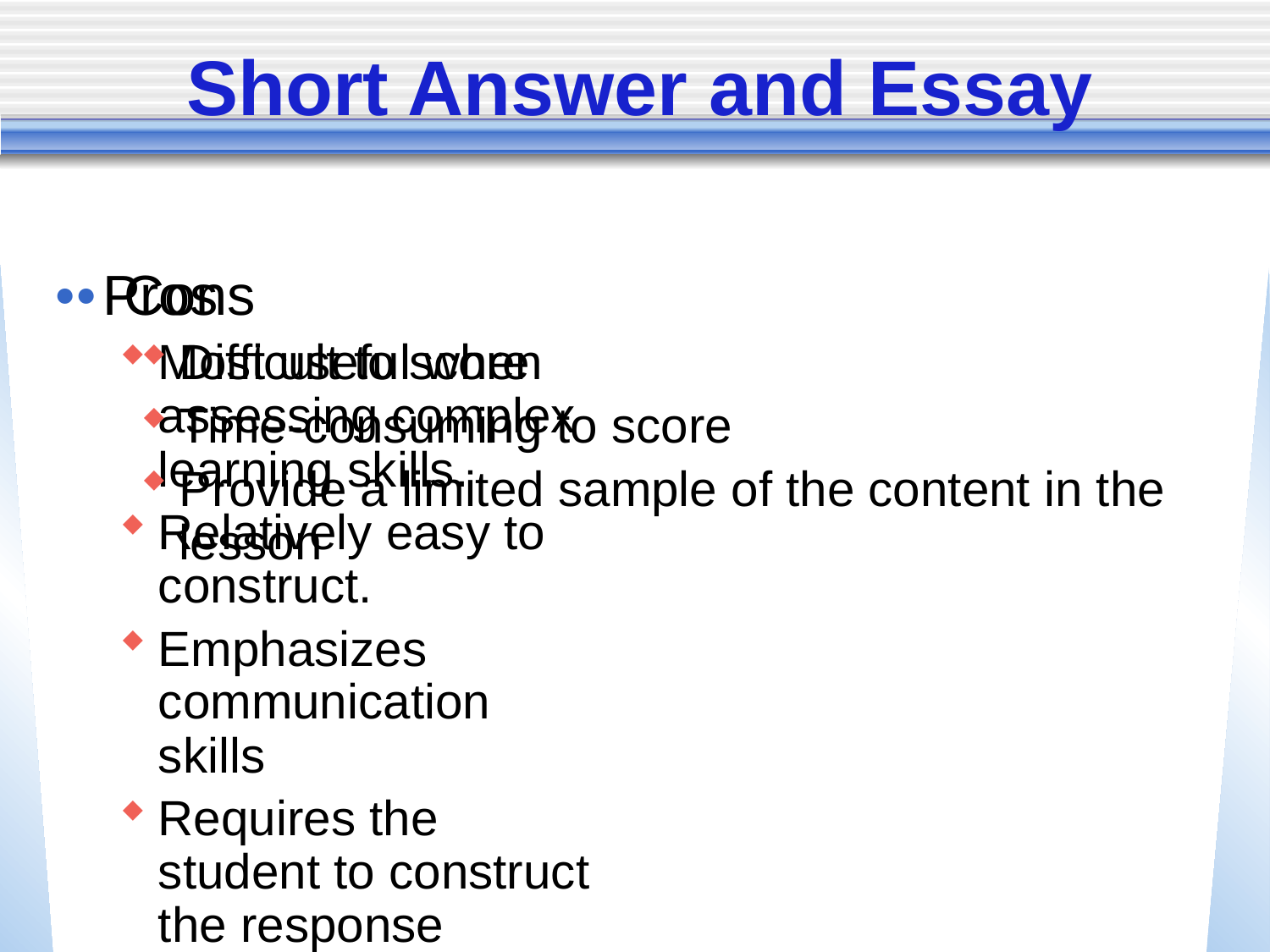

# Short Answer and Essay
Pros
Most useful when assessing complex learning skills.
Relatively easy to construct.
Emphasizes communication skills
Requires the student to construct the response
Guessing doesn’t work (but they will try to bluff).
Cons
Difficult to score
Time-consuming to score
Provide a limited sample of the content in the lesson